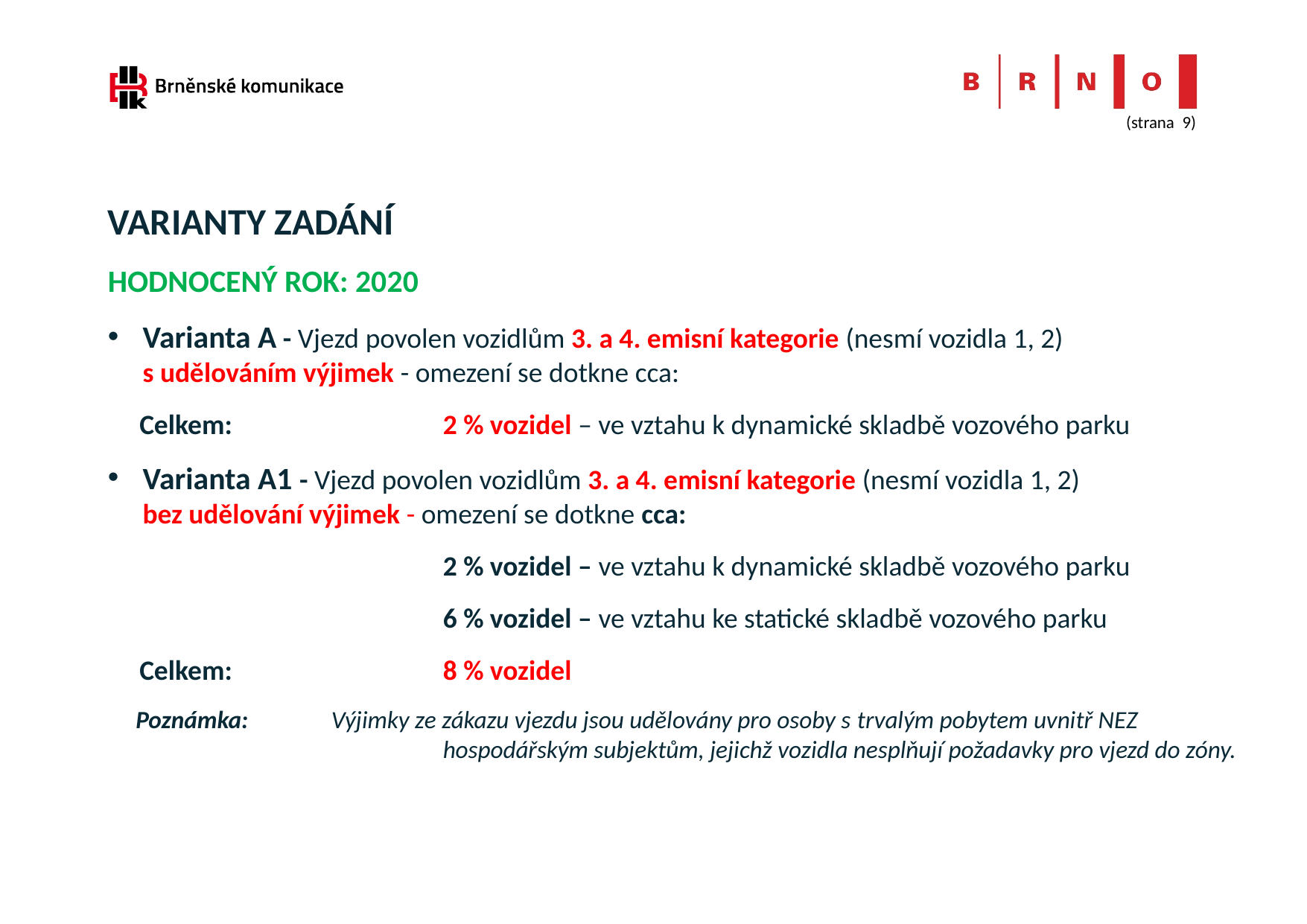

VARIANTY ZADÁNÍ
HODNOCENÝ ROK: 2020
Varianta A - Vjezd povolen vozidlům 3. a 4. emisní kategorie (nesmí vozidla 1, 2)         s udělováním výjimek - omezení se dotkne cca:
     Celkem: 		2 % vozidel – ve vztahu k dynamické skladbě vozového parku
Varianta A1 - Vjezd povolen vozidlům 3. a 4. emisní kategorie (nesmí vozidla 1, 2)                      bez udělování výjimek - omezení se dotkne cca:
	 		2 % vozidel – ve vztahu k dynamické skladbě vozového parku
			6 % vozidel – ve vztahu ke statické skladbě vozového parku
     Celkem:		8 % vozidel
     Poznámka: 	Výjimky ze zákazu vjezdu jsou udělovány pro osoby s trvalým pobytem uvnitř NEZ  				hospodářským subjektům, jejichž vozidla nesplňují požadavky pro vjezd do zóny.